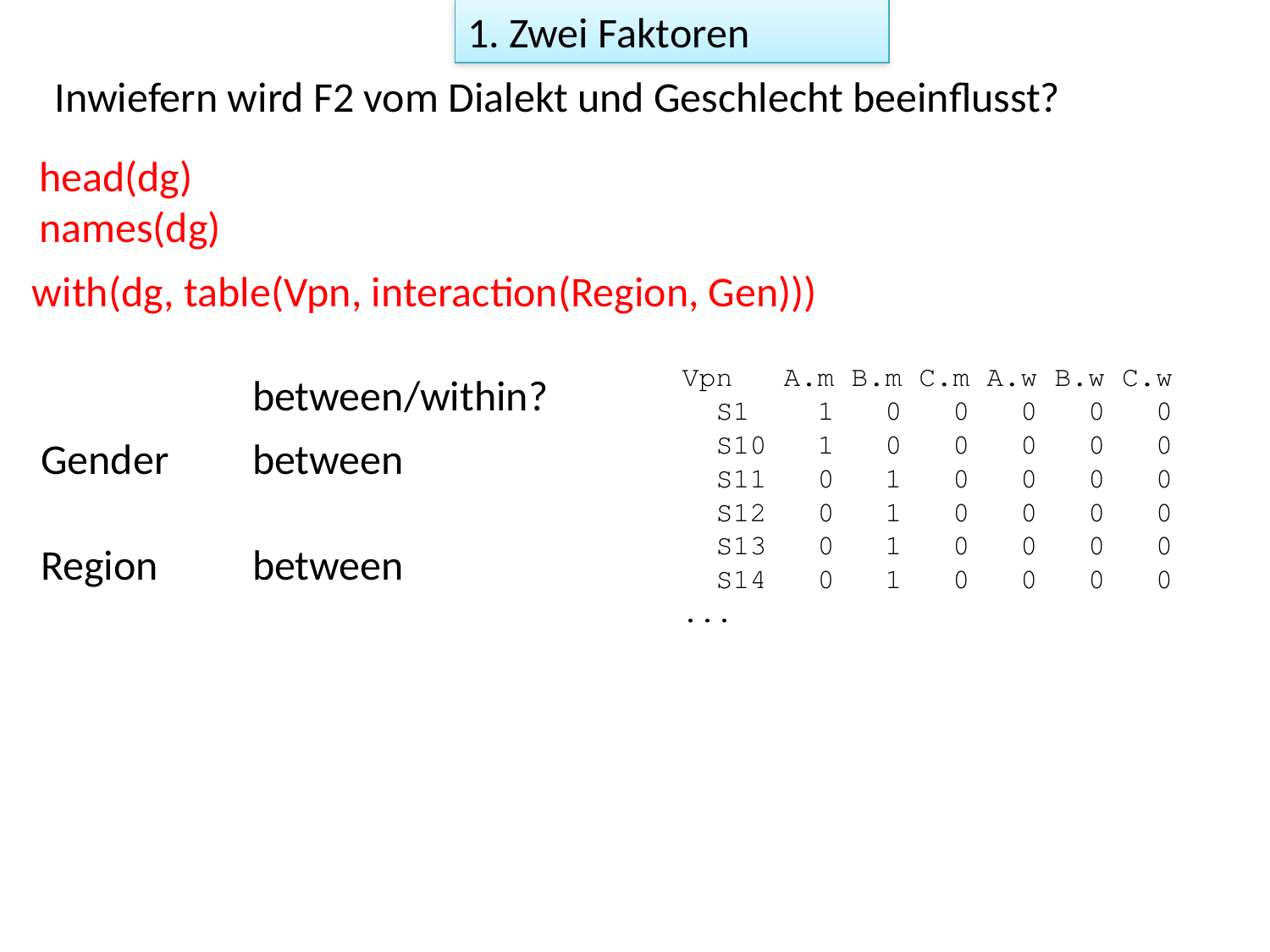

1. Zwei Faktoren
Inwiefern wird F2 vom Dialekt und Geschlecht beeinflusst?
head(dg)
names(dg)
with(dg, table(Vpn, interaction(Region, Gen)))
Vpn   A.m B.m C.m A.w B.w C.w
  S1    1   0   0   0   0   0
  S10   1   0   0   0   0   0
  S11   0   1   0   0   0   0
  S12   0   1   0   0   0   0
  S13   0   1   0   0   0   0
  S14   0   1   0   0   0   0
...
between/within?
Gender
between
between
Region